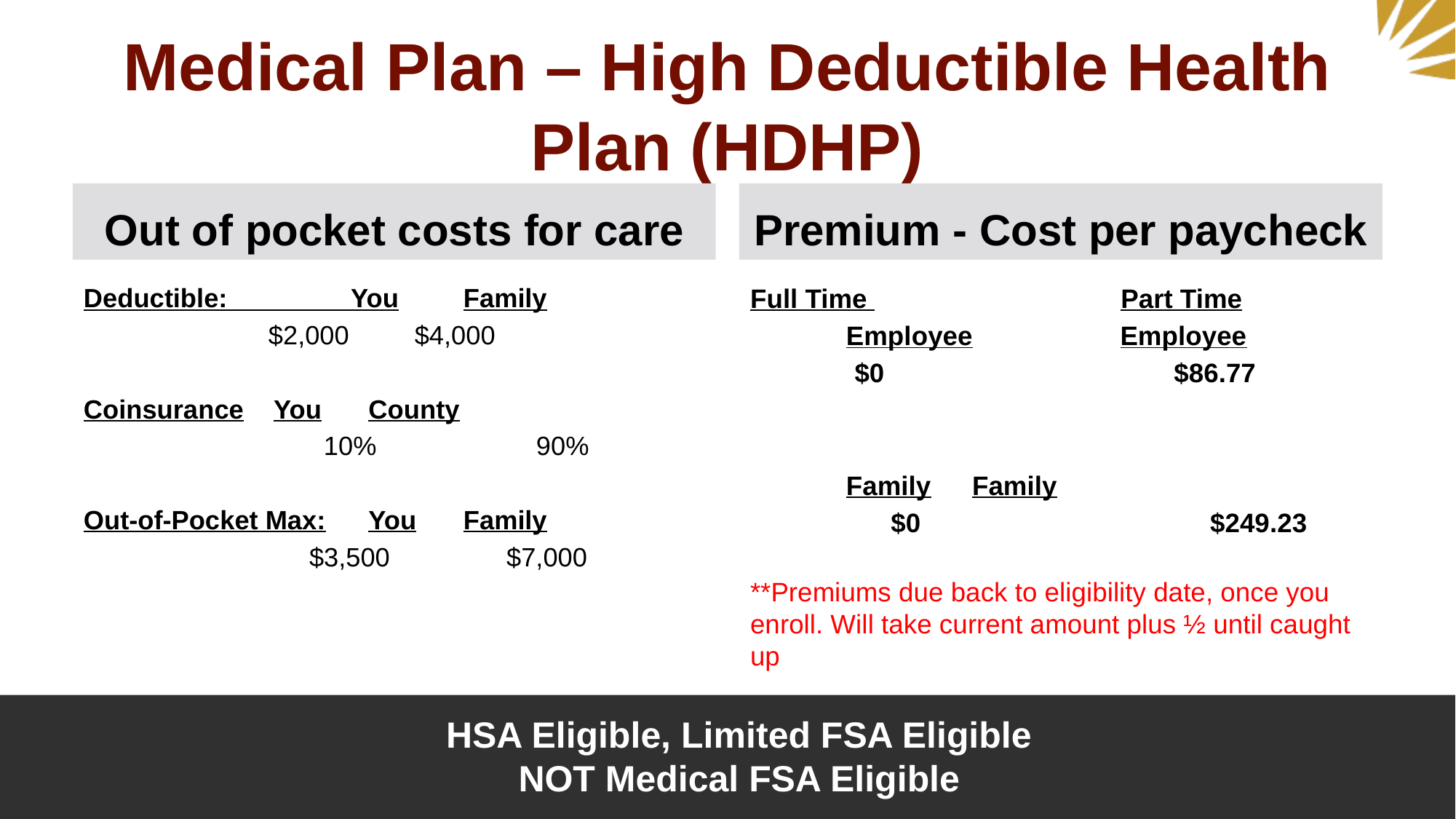

# Medical Plan – High Deductible Health Plan (HDHP)
Out of pocket costs for care
Premium - Cost per paycheck
Deductible:                 You			Family
500		      $2,000		$4,000

Coinsurance		You			County
                                 10%		          90%

Out-of-Pocket Max:	You			Family
                               $3,500                $7,000
Full Time                                  Part Time
	Employee			           Employee
              $0                                       $86.77

	Family				    Family
	      $0                                       $249.23
NOT Health Eligible
**Premiums due back to eligibility date, once you enroll. Will take current amount plus ½ until caught up
HSA Eligible, Limited FSA Eligible
NOT Medical FSA Eligible